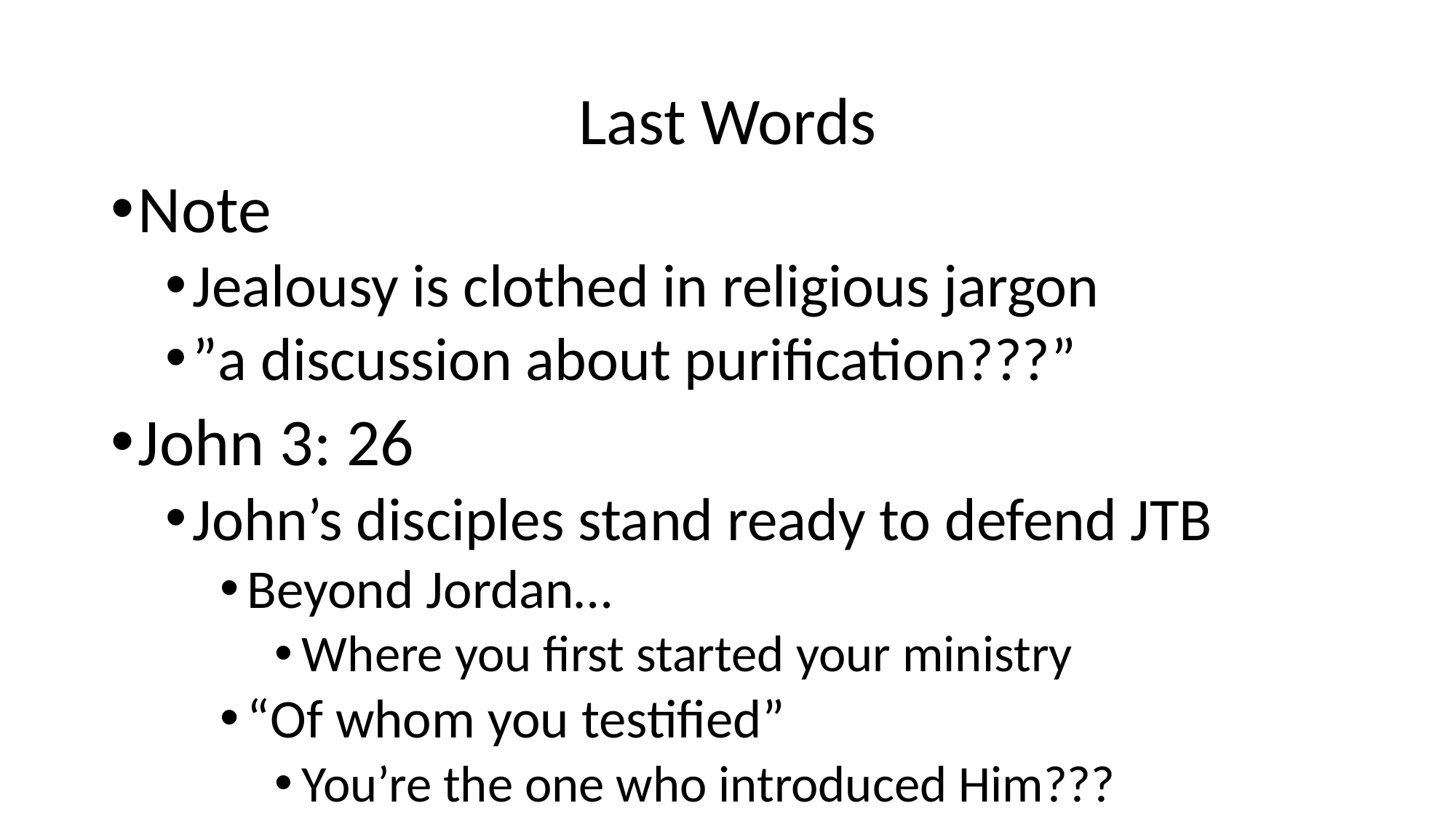

# Last Words
Note
Jealousy is clothed in religious jargon
”a discussion about purification???”
John 3: 26
John’s disciples stand ready to defend JTB
Beyond Jordan…
Where you first started your ministry
“Of whom you testified”
You’re the one who introduced Him???